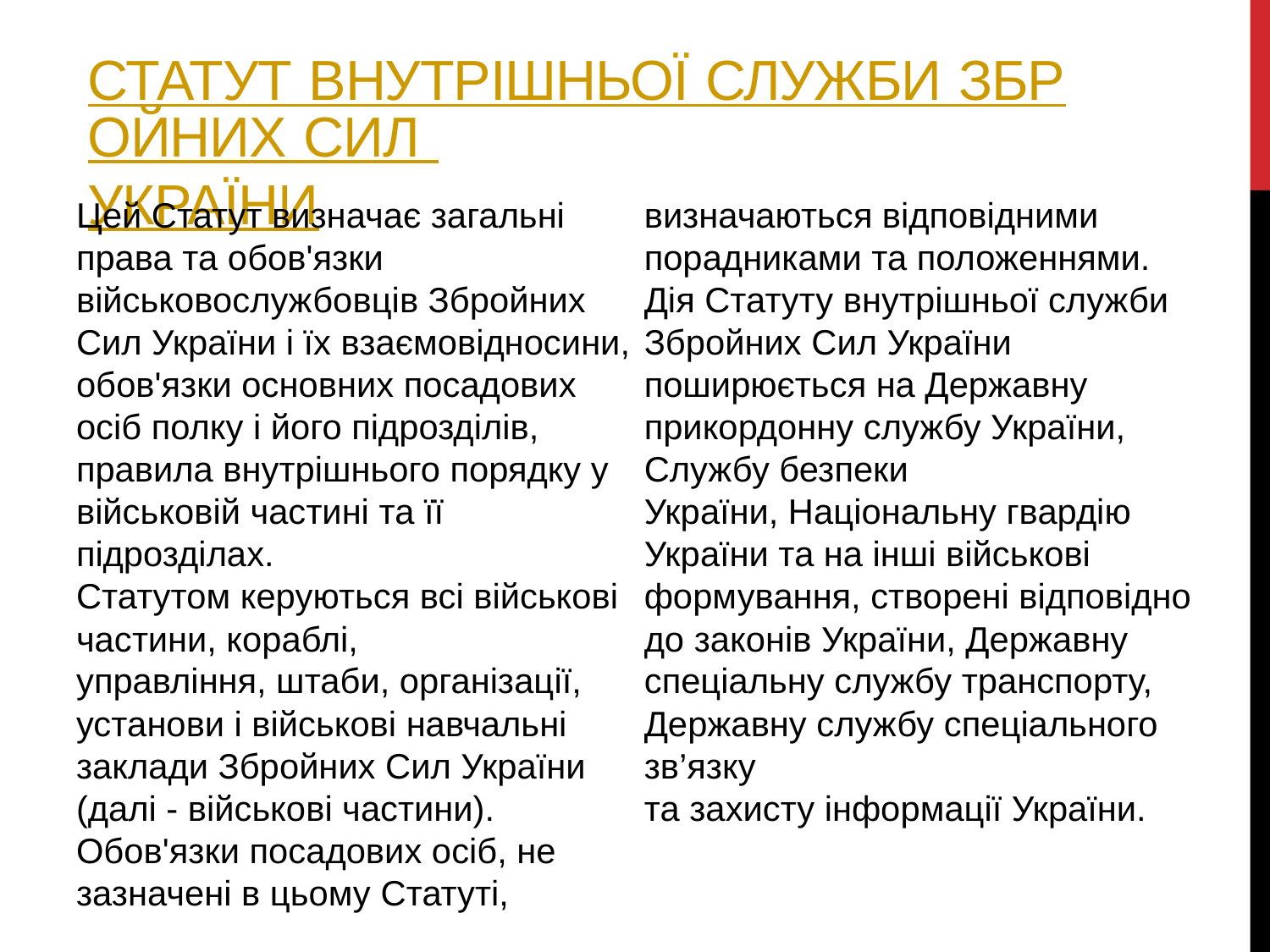

# Статут внутрішньої служби Збройних Сил України
Цей Статут визначає загальні права та обов'язки
військовослужбовців Збройних Сил України і їх взаємовідносини,
обов'язки основних посадових осіб полку і його підрозділів,
правила внутрішнього порядку у військовій частині та її
підрозділах.
Статутом керуються всі військові частини, кораблі,
управління, штаби, організації, установи і військові навчальні
заклади Збройних Сил України (далі - військові частини).
Обов'язки посадових осіб, не зазначені в цьому Статуті,
визначаються відповідними порадниками та положеннями.
Дія Статуту внутрішньої служби Збройних Сил України
поширюється на Державну прикордонну службу України, Службу безпеки
України, Національну гвардію України та на інші військові
формування, створені відповідно до законів України, Державну
спеціальну службу транспорту, Державну службу спеціального зв’язку
та захисту інформації України.